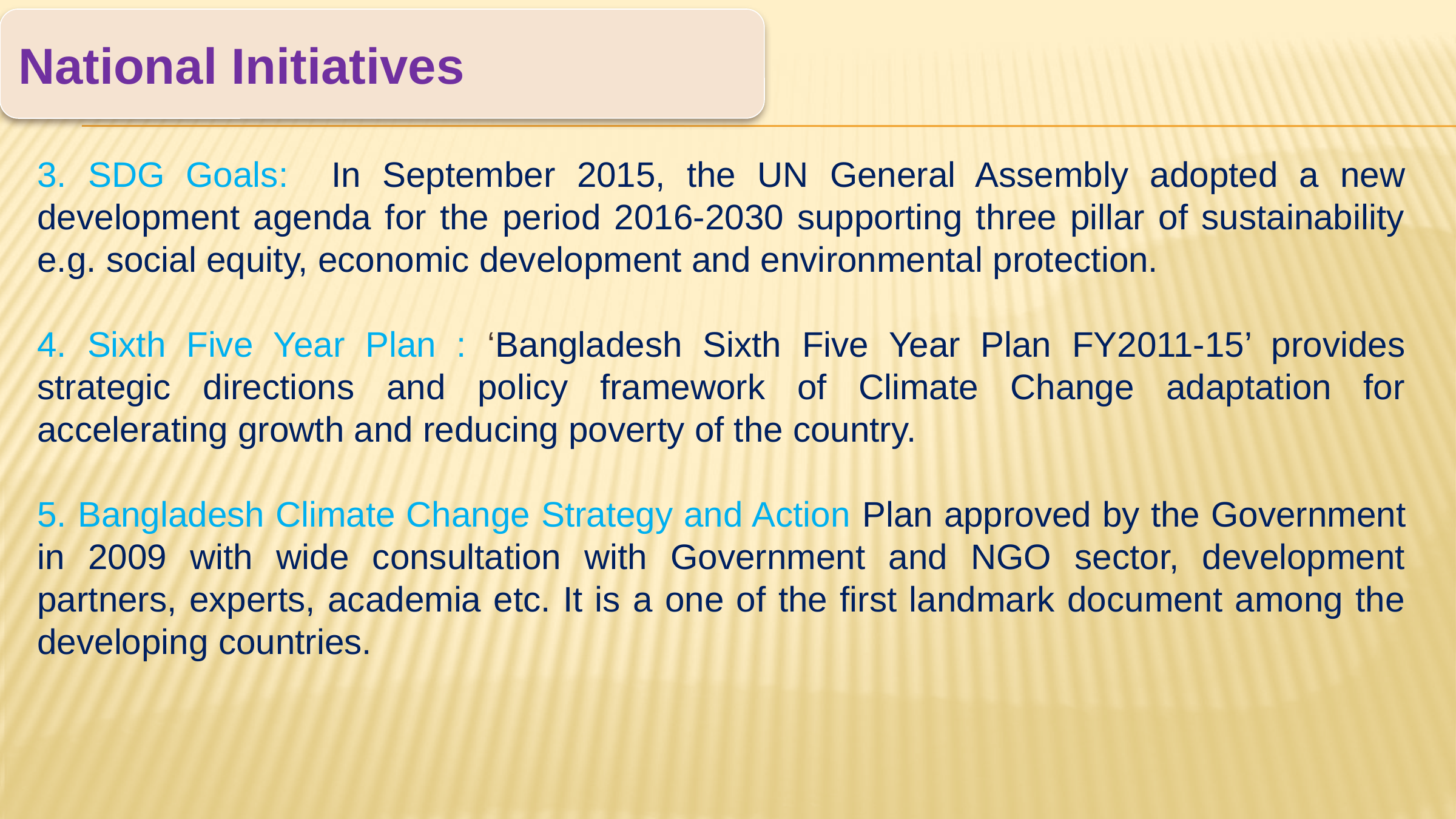

National Initiatives
3. SDG Goals:  In September 2015, the UN General Assembly adopted a new development agenda for the period 2016-2030 supporting three pillar of sustainability e.g. social equity, economic development and environmental protection.

4. Sixth Five Year Plan : ‘Bangladesh Sixth Five Year Plan FY2011-15’ provides strategic directions and policy framework of Climate Change adaptation for accelerating growth and reducing poverty of the country.

5. Bangladesh Climate Change Strategy and Action Plan approved by the Government in 2009 with wide consultation with Government and NGO sector, development partners, experts, academia etc. It is a one of the first landmark document among the developing countries.